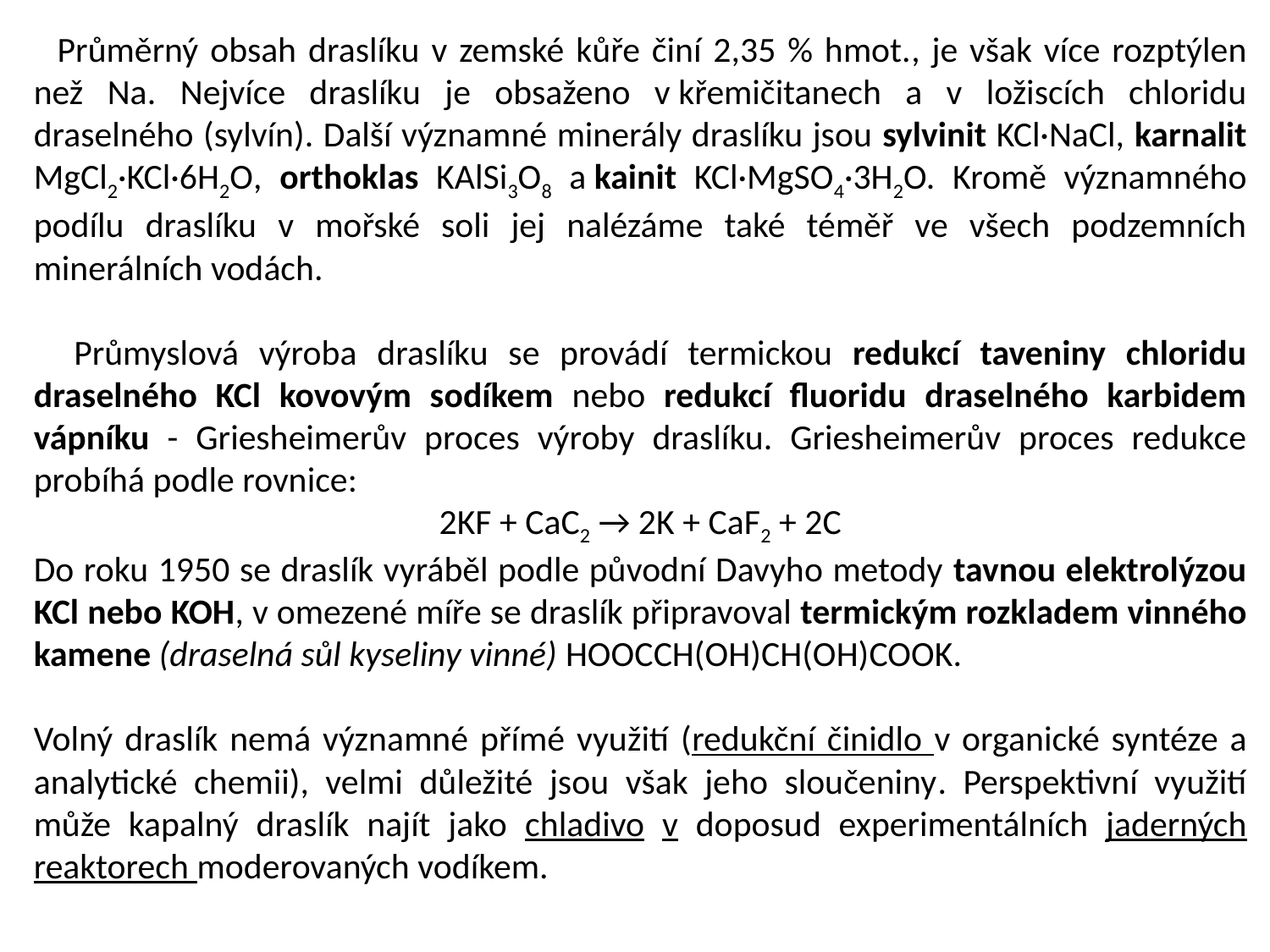

Průměrný obsah draslíku v zemské kůře činí 2,35 % hmot., je však více rozptýlen než Na. Nejvíce draslíku je obsaženo v křemičitanech a v ložiscích chloridu draselného (sylvín). Další významné minerály draslíku jsou sylvinit KCl·NaCl, karnalit MgCl2·KCl·6H2O, orthoklas KAlSi3O8 a kainit KCl·MgSO4·3H2O. Kromě významného podílu draslíku v mořské soli jej nalézáme také téměř ve všech podzemních minerálních vodách.

  Průmyslová výroba draslíku se provádí termickou redukcí taveniny chloridu draselného KCl kovovým sodíkem nebo redukcí fluoridu draselného karbidem vápníku - Griesheimerův proces výroby draslíku. Griesheimerův proces redukce probíhá podle rovnice:
2KF + CaC2 → 2K + CaF2 + 2C
Do roku 1950 se draslík vyráběl podle původní Davyho metody tavnou elektrolýzou KCl nebo KOH, v omezené míře se draslík připravoval termickým rozkladem vinného kamene (draselná sůl kyseliny vinné) HOOCCH(OH)CH(OH)COOK.

Volný draslík nemá významné přímé využití (redukční činidlo v organické syntéze a analytické chemii), velmi důležité jsou však jeho sloučeniny. Perspektivní využití může kapalný draslík najít jako chladivo v doposud experimentálních jaderných reaktorech moderovaných vodíkem.